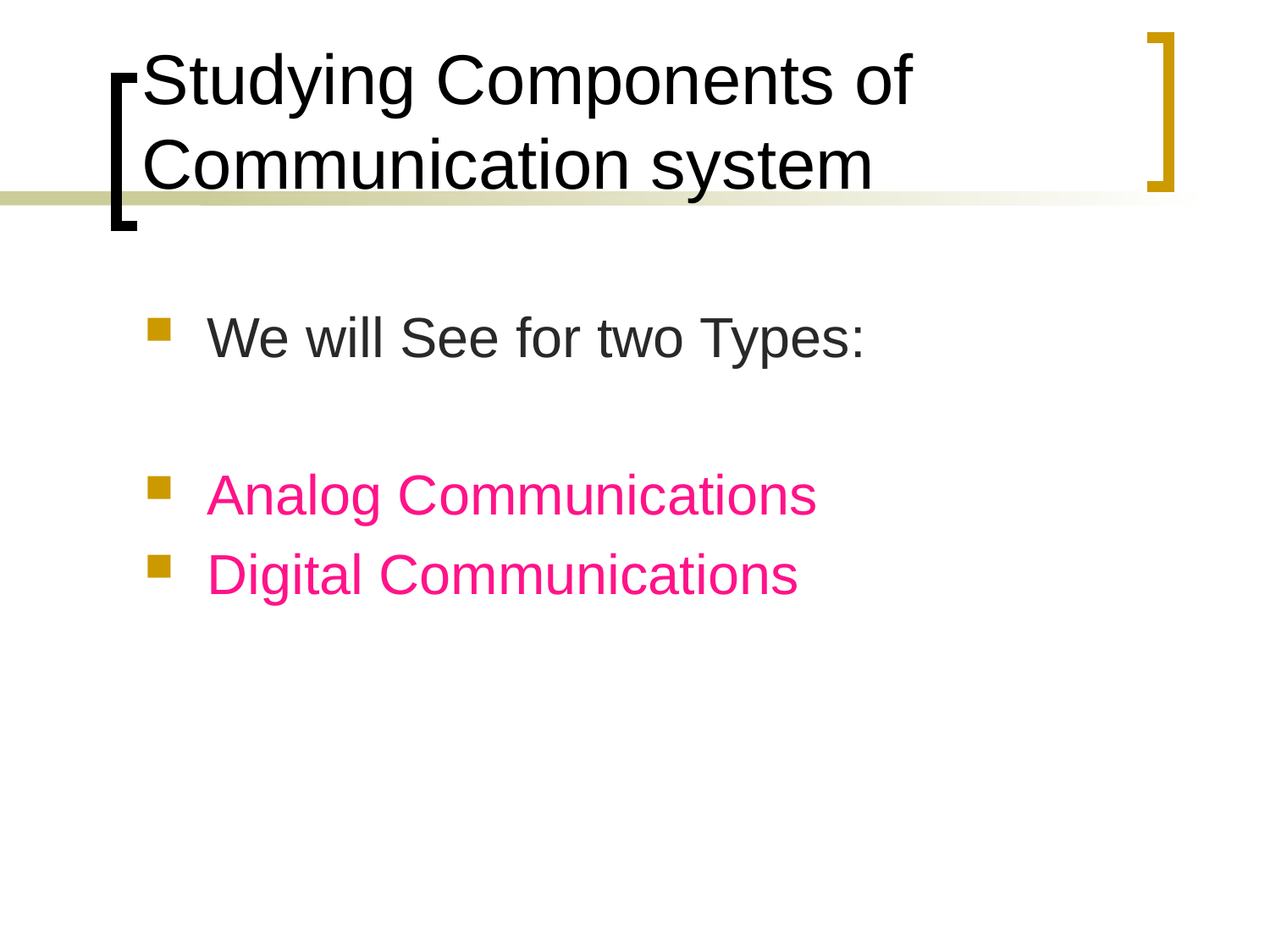

# Studying Components of Communication system
We will See for two Types:

Analog Communications
Digital Communications